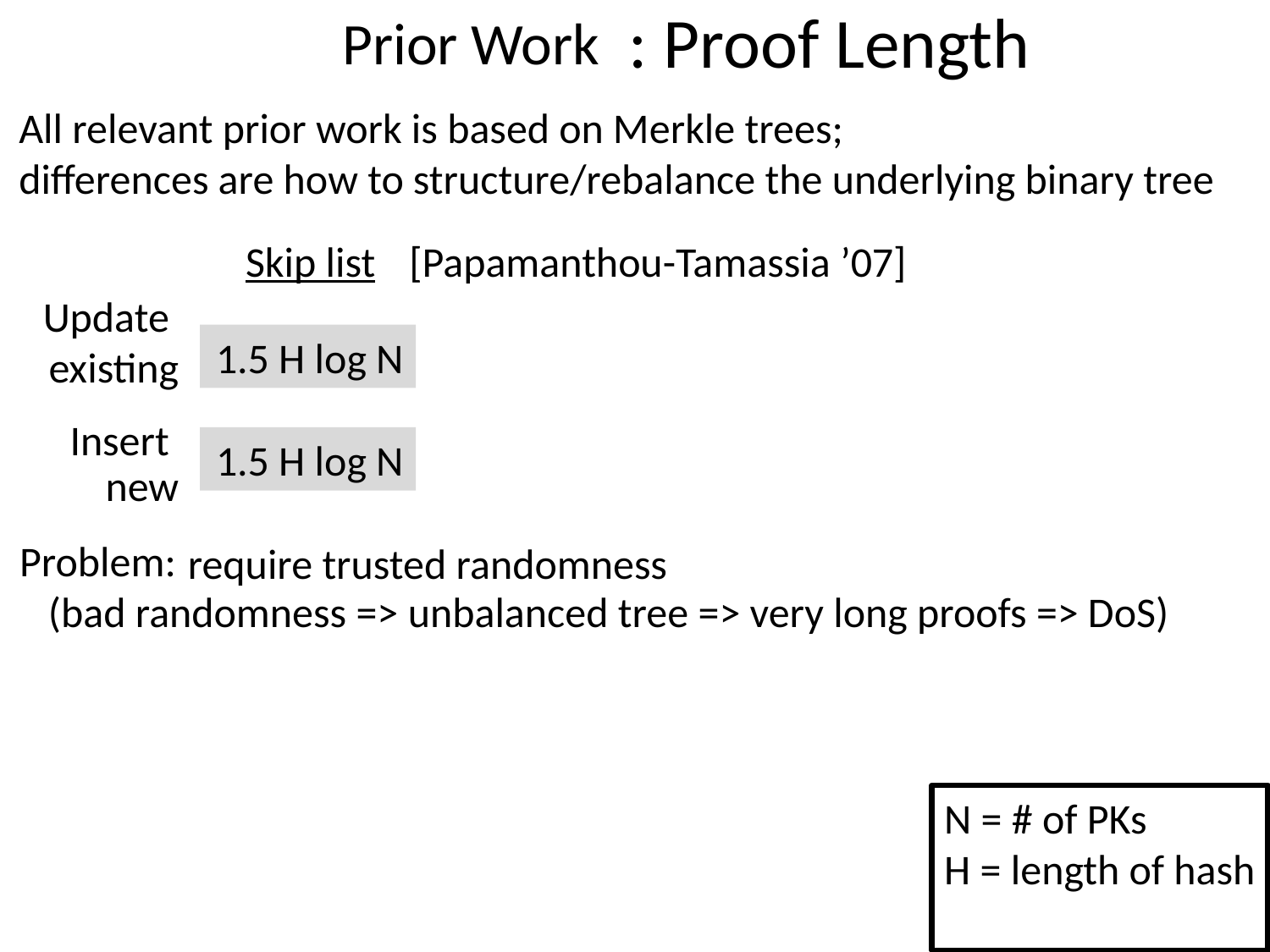

: Proof Length
# Prior Work
All relevant prior work is based on Merkle trees;
differences are how to structure/rebalance the underlying binary tree
Skip list
[Papamanthou-Tamassia ’07]
Update
existing
1.5 H log N
Insert
new
1.5 H log N
Problem:
   (bad randomness => unbalanced tree => very long proofs => DoS)
require trusted randomness
N = # of PKs
H = length of hash